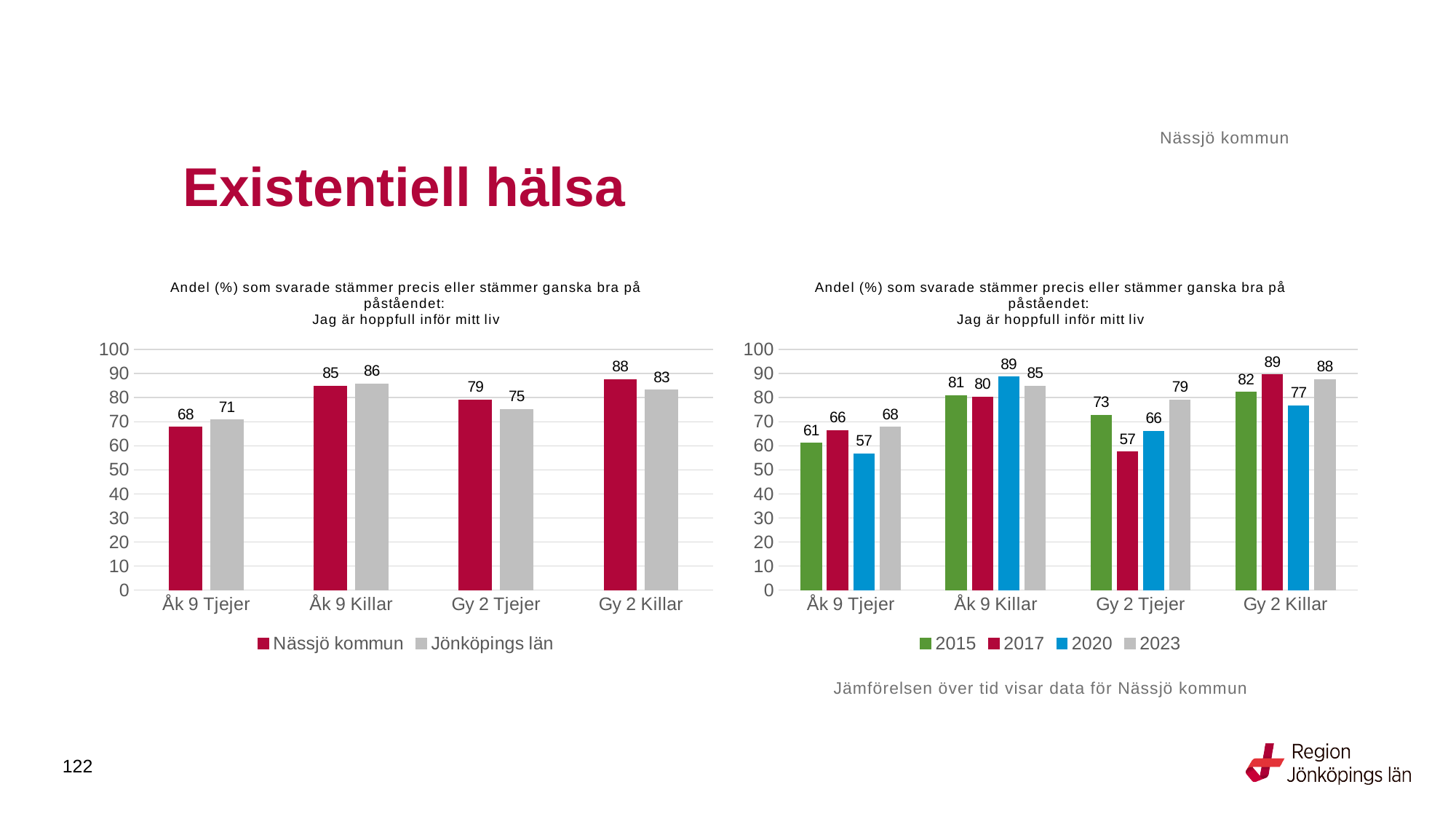

Nässjö kommun
# Existentiell hälsa

### Chart: Andel (%) som svarade stämmer precis eller stämmer ganska bra på påståendet: Jag är hoppfull inför mitt liv

| Category | Nässjö kommun | Jönköpings län |
|---|---|---|
| Åk 9 Tjejer | 67.7966 | 70.7797 |
| Åk 9 Killar | 84.8214 | 85.6844 |
| Gy 2 Tjejer | 78.9916 | 75.1615 |
| Gy 2 Killar | 87.5 | 83.222 |

### Chart: Andel (%) som svarade stämmer precis eller stämmer ganska bra på påståendet: Jag är hoppfull inför mitt liv

| Category | 2015 | 2017 | 2020 | 2023 |
|---|---|---|---|---|
| Åk 9 Tjejer | 61.0169 | 66.3866 | 56.6372 | 67.7966 |
| Åk 9 Killar | 80.9524 | 80.315 | 88.5965 | 84.8214 |
| Gy 2 Tjejer | 72.7273 | 57.4074 | 66.1157 | 78.9916 |
| Gy 2 Killar | 82.2581 | 89.4737 | 76.6129 | 87.5 |
Jämförelsen över tid visar data för Nässjö kommun
122